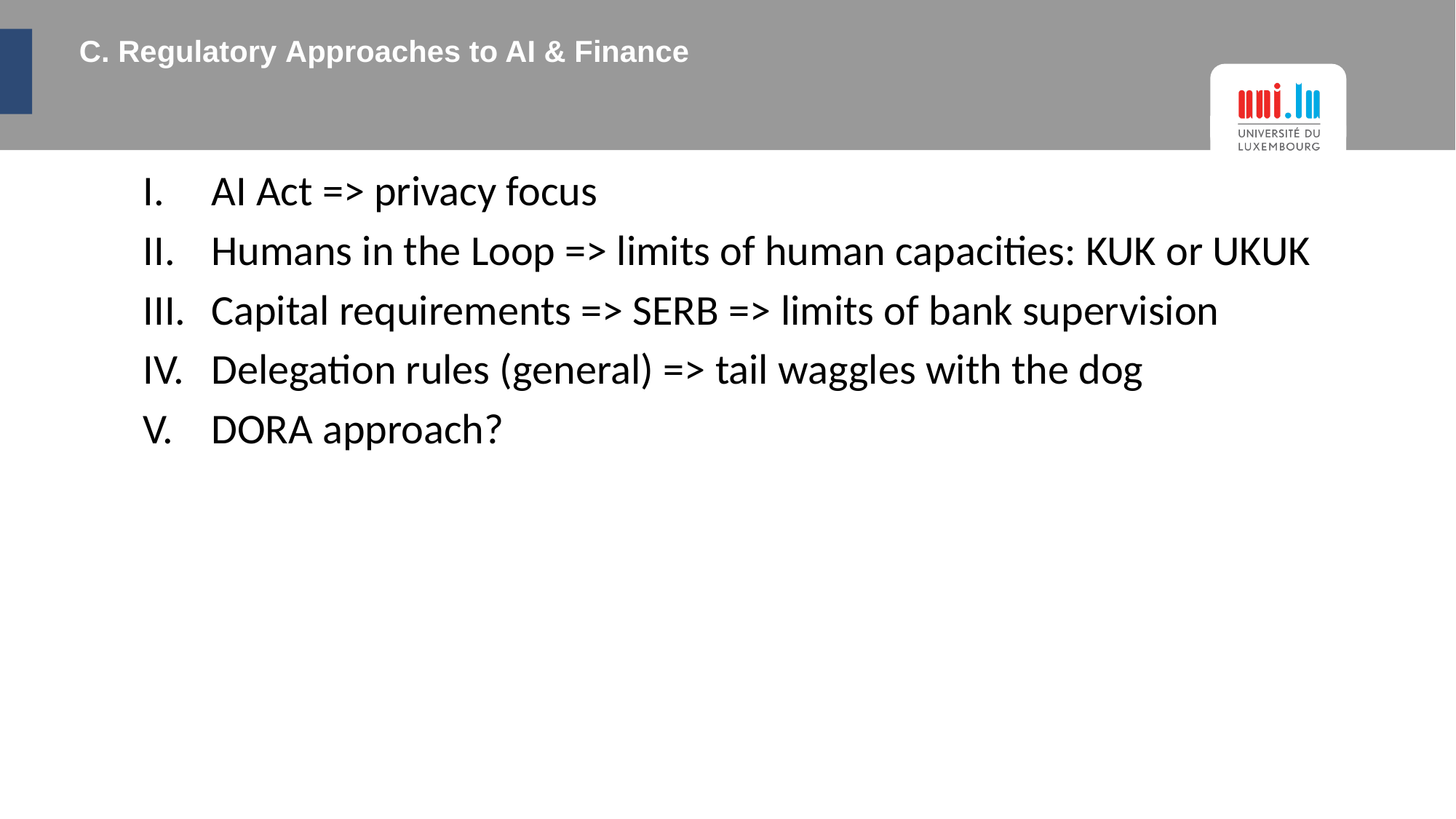

# C. Regulatory Approaches to AI & Finance
AI Act => privacy focus
Humans in the Loop => limits of human capacities: KUK or UKUK
Capital requirements => SERB => limits of bank supervision
Delegation rules (general) => tail waggles with the dog
DORA approach?